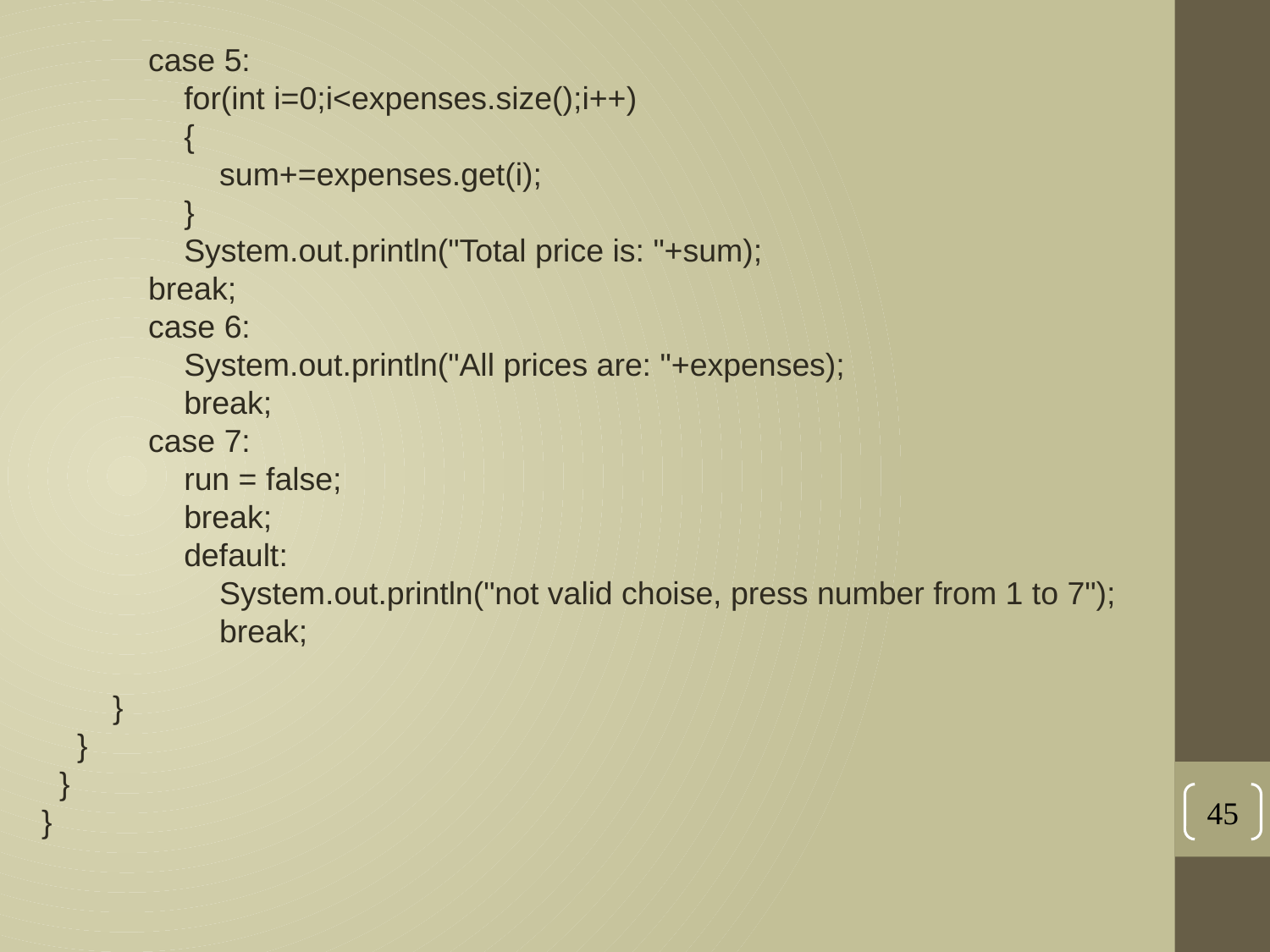

case 5:
                for(int i=0;i<expenses.size();i++)
                {
                    sum+=expenses.get(i);
                }
                System.out.println("Total price is: "+sum);
            break;
            case 6:
                System.out.println("All prices are: "+expenses);
                break;
            case 7:
                run = false;
                break;
                default:
                    System.out.println("not valid choise, press number from 1 to 7");
                    break;

        }
    }
  }
}
45